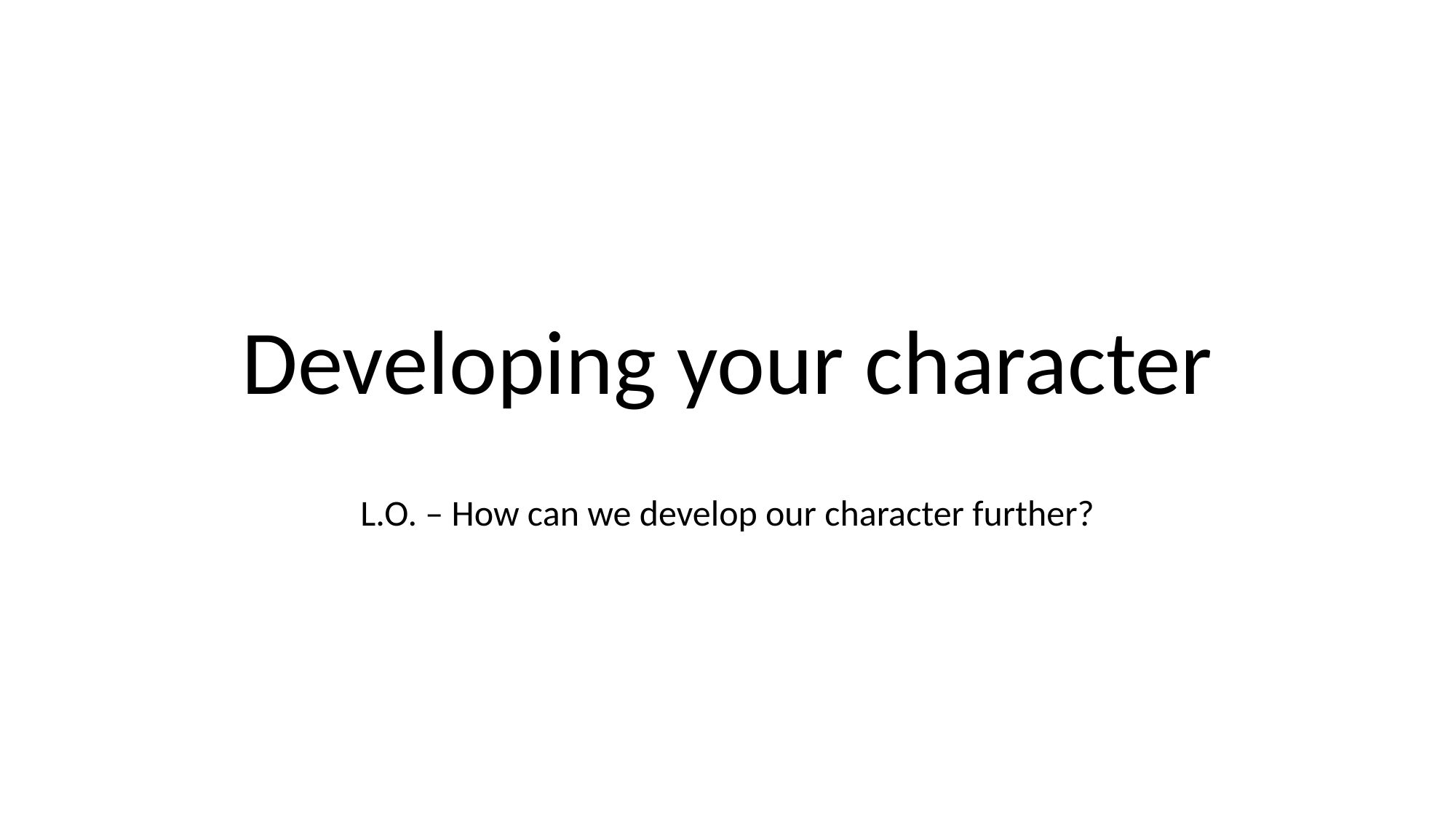

# Developing your character

L.O. – How can we develop our character further?